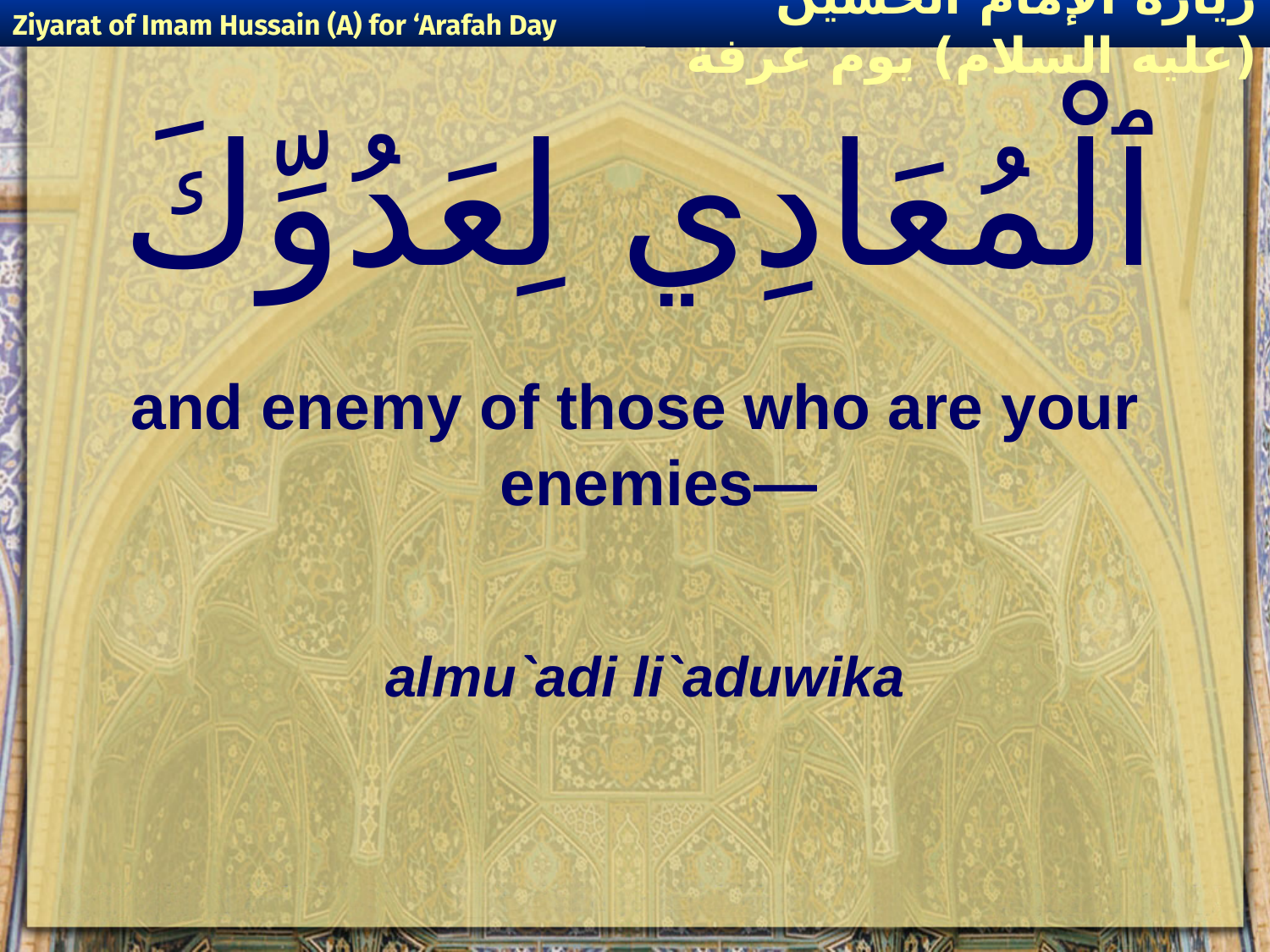

Ziyarat of Imam Hussain (A) for ‘Arafah Day
زيارة الإمام الحسين (عليه السلام) يوم عرفة
# ٱلْمُعَادِي لِعَدُوِّكَ
and enemy of those who are your enemies—
almu`adi li`aduwika